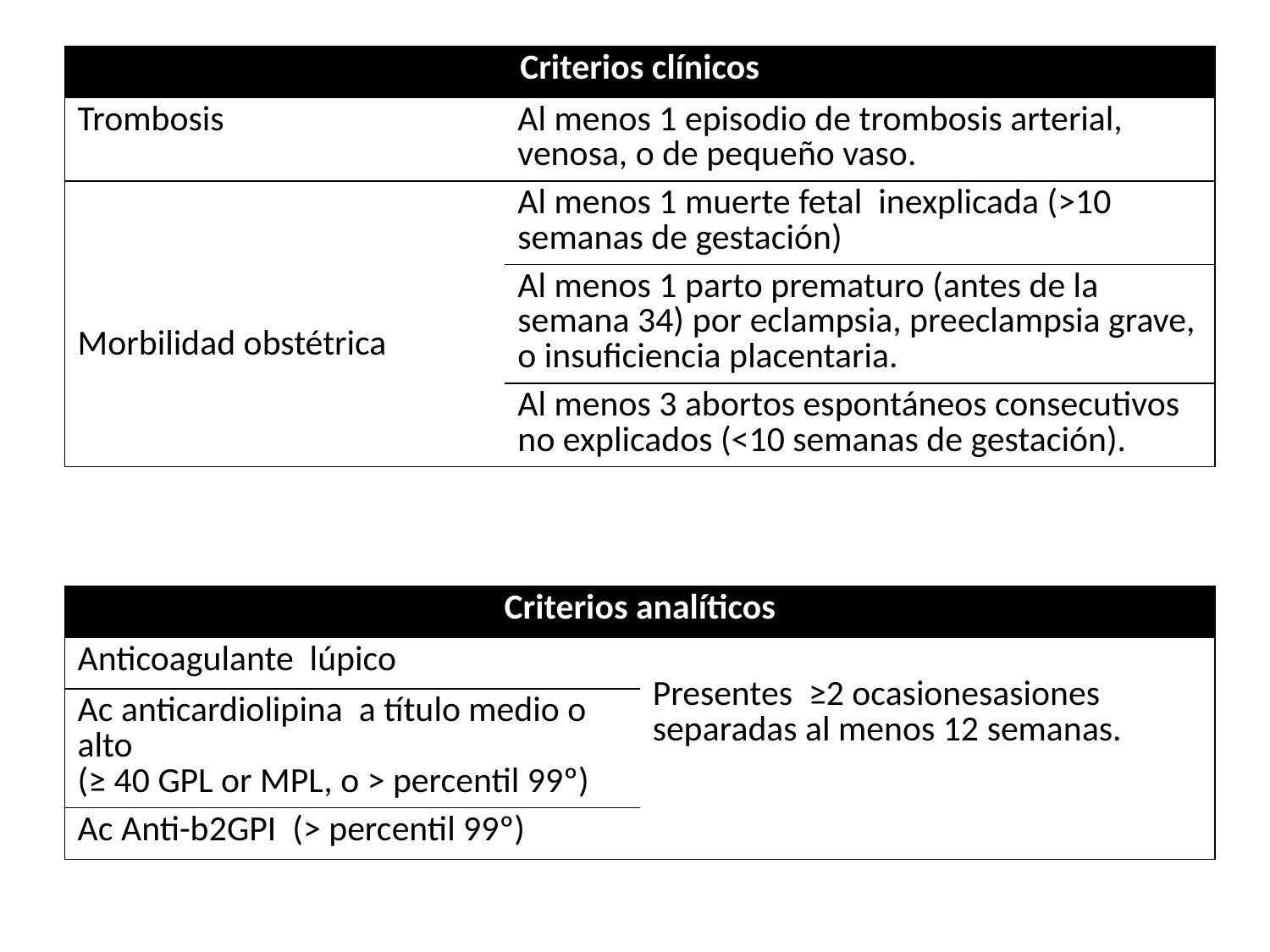

| Criterios clínicos |  |
| --- | --- |
| Trombosis | Al menos 1 episodio de trombosis arterial, venosa, o de pequeño vaso. |
| Morbilidad obstétrica | Al menos 1 muerte fetal inexplicada (>10 semanas de gestación) |
|  | Al menos 1 parto prematuro (antes de la semana 34) por eclampsia, preeclampsia grave, o insuficiencia placentaria. |
|  | Al menos 3 abortos espontáneos consecutivos no explicados (<10 semanas de gestación). |
| Criterios analíticos |  |
| --- | --- |
| Anticoagulante lúpico | Presentes ≥2 ocasionesasiones separadas al menos 12 semanas. |
| Ac anticardiolipina a título medio o alto (≥ 40 GPL or MPL, o > percentil 99º) |  |
| Ac Anti-b2GPI (> percentil 99º) |  |